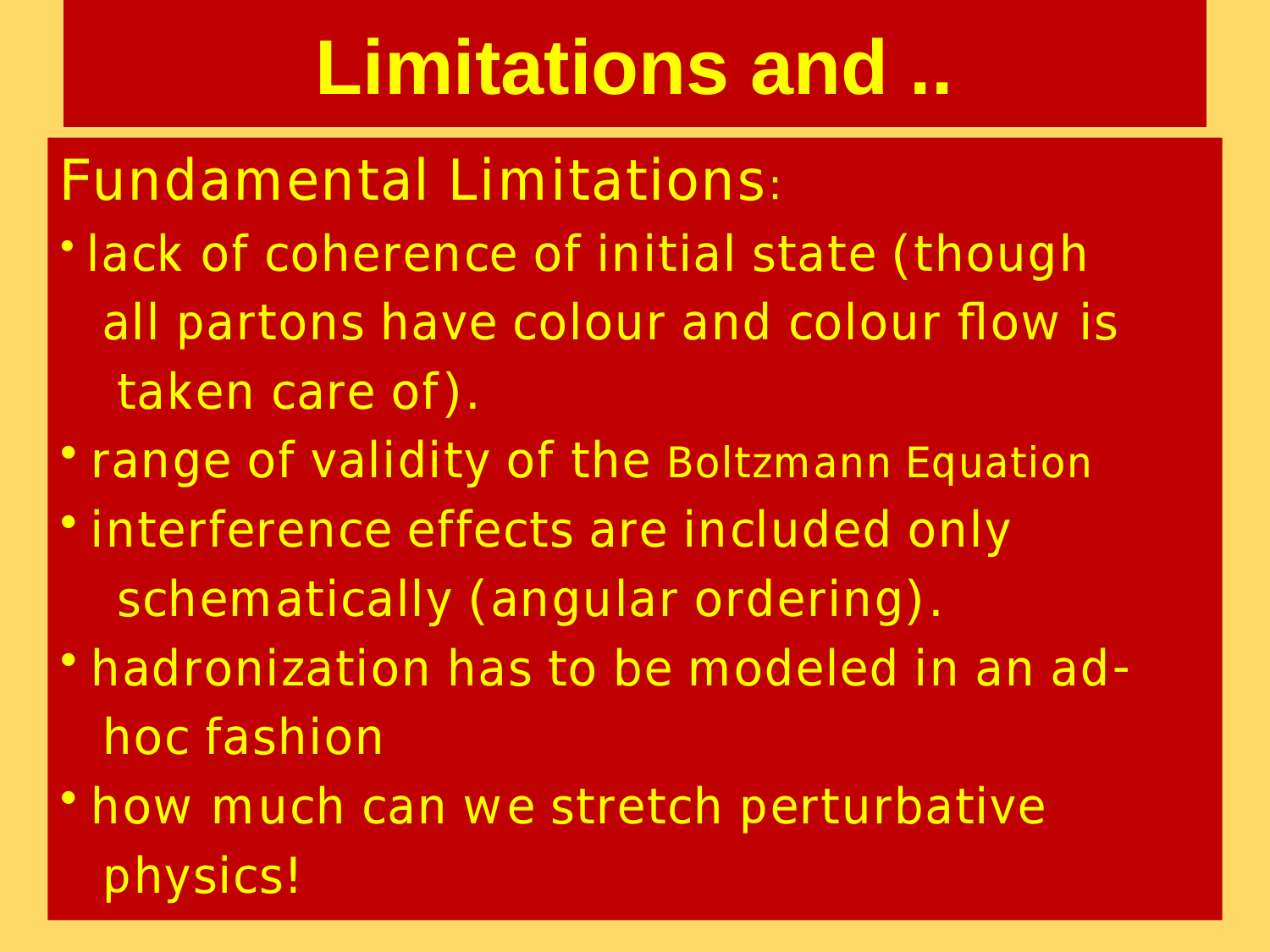

# Limitations and ..
Fundamental Limitations:
 lack of coherence of initial state (though
   all partons have colour and colour flow is
    taken care of).
 range of validity of the Boltzmann Equation
 interference effects are included only
    schematically (angular ordering).
 hadronization has to be modeled in an ad-
   hoc fashion
 how much can we stretch perturbative
   physics!